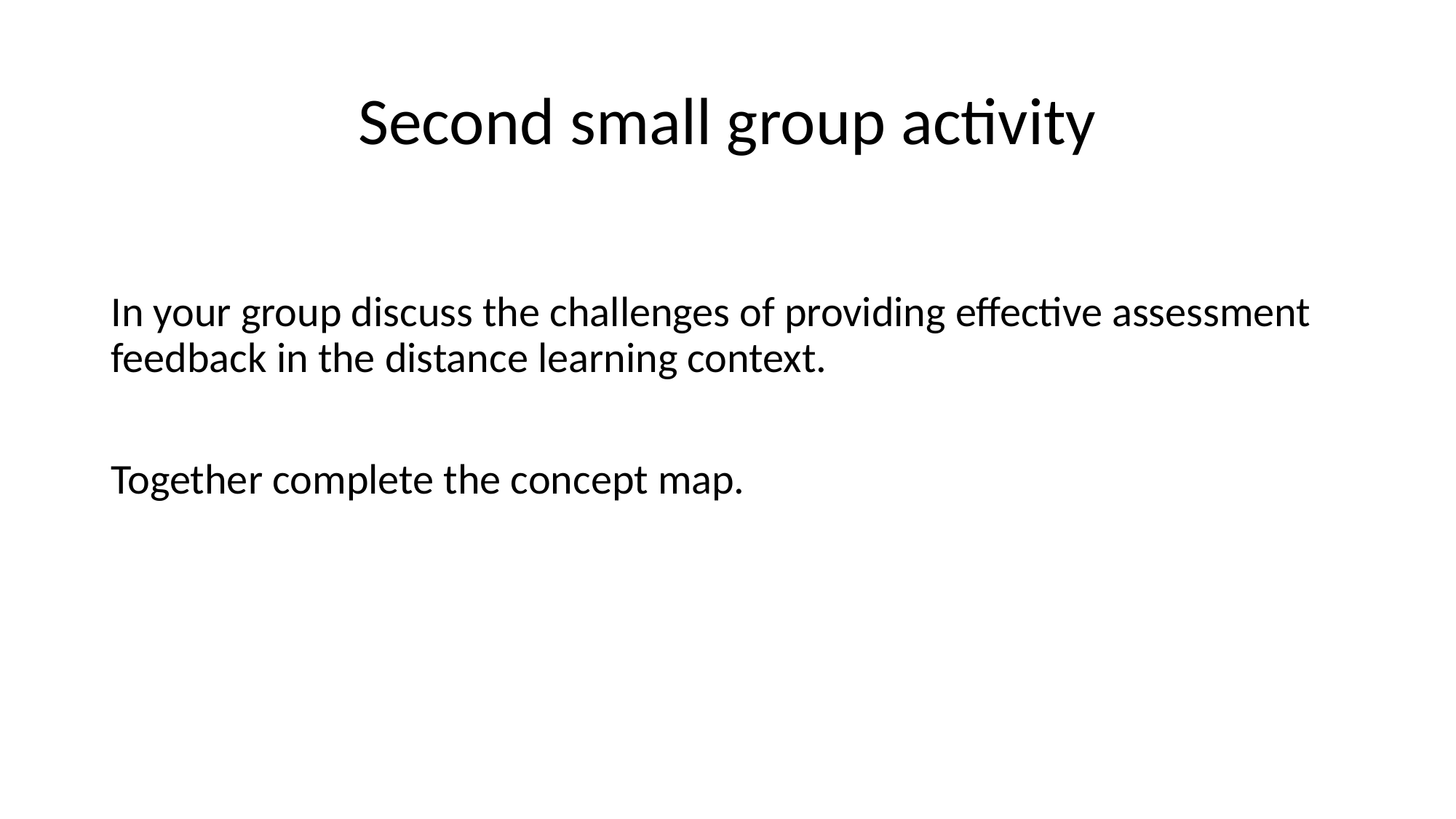

# Second small group activity

In your group discuss the challenges of providing effective assessment feedback in the distance learning context.

Together complete the concept map.